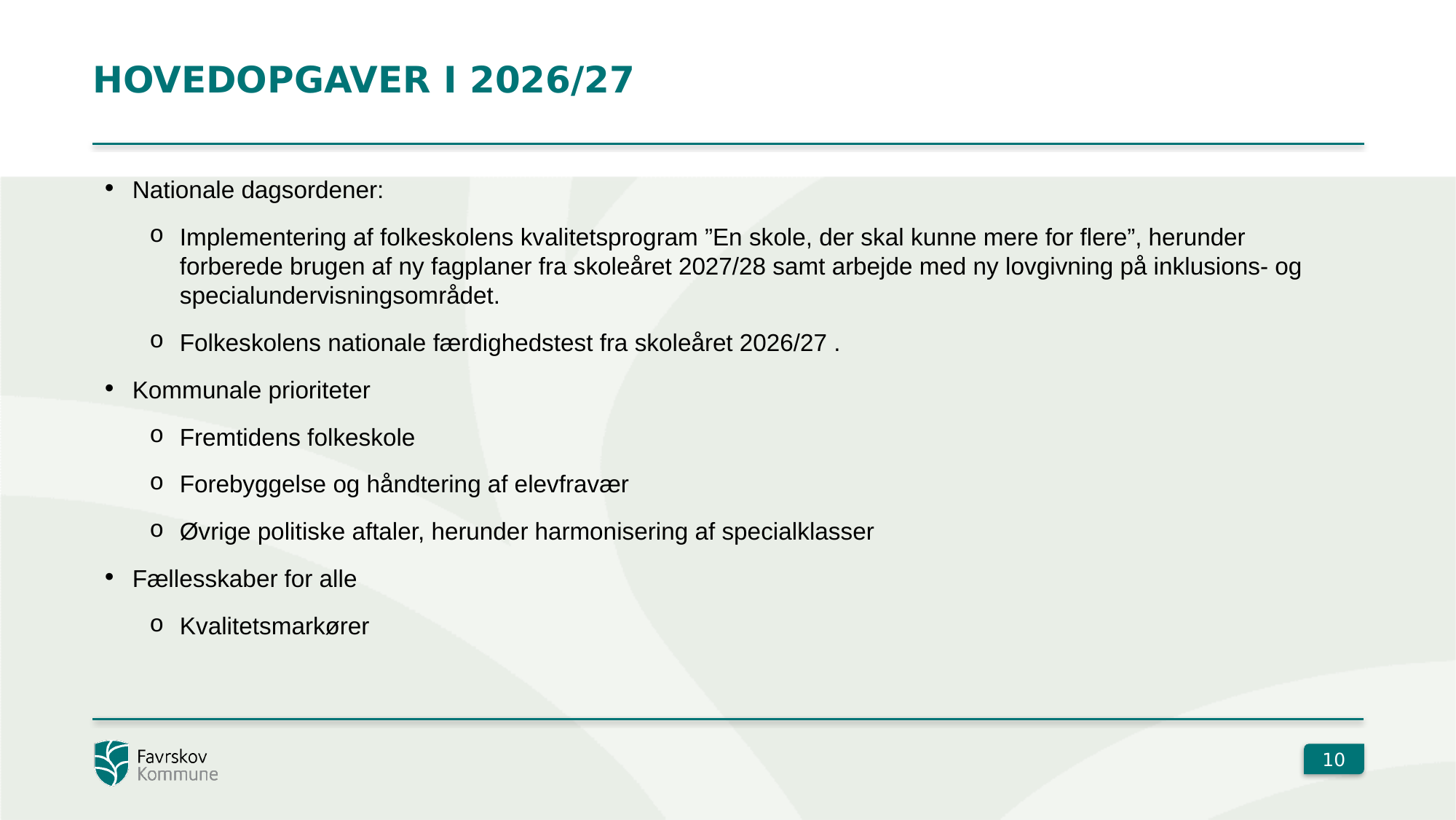

# Hovedopgaver i 2026/27

Nationale dagsordener:
Implementering af folkeskolens kvalitetsprogram ”En skole, der skal kunne mere for flere”, herunder forberede brugen af ny fagplaner fra skoleåret 2027/28 samt arbejde med ny lovgivning på inklusions- og specialundervisningsområdet.
Folkeskolens nationale færdighedstest fra skoleåret 2026/27 .
Kommunale prioriteter
Fremtidens folkeskole
Forebyggelse og håndtering af elevfravær
Øvrige politiske aftaler, herunder harmonisering af specialklasser
Fællesskaber for alle
Kvalitetsmarkører